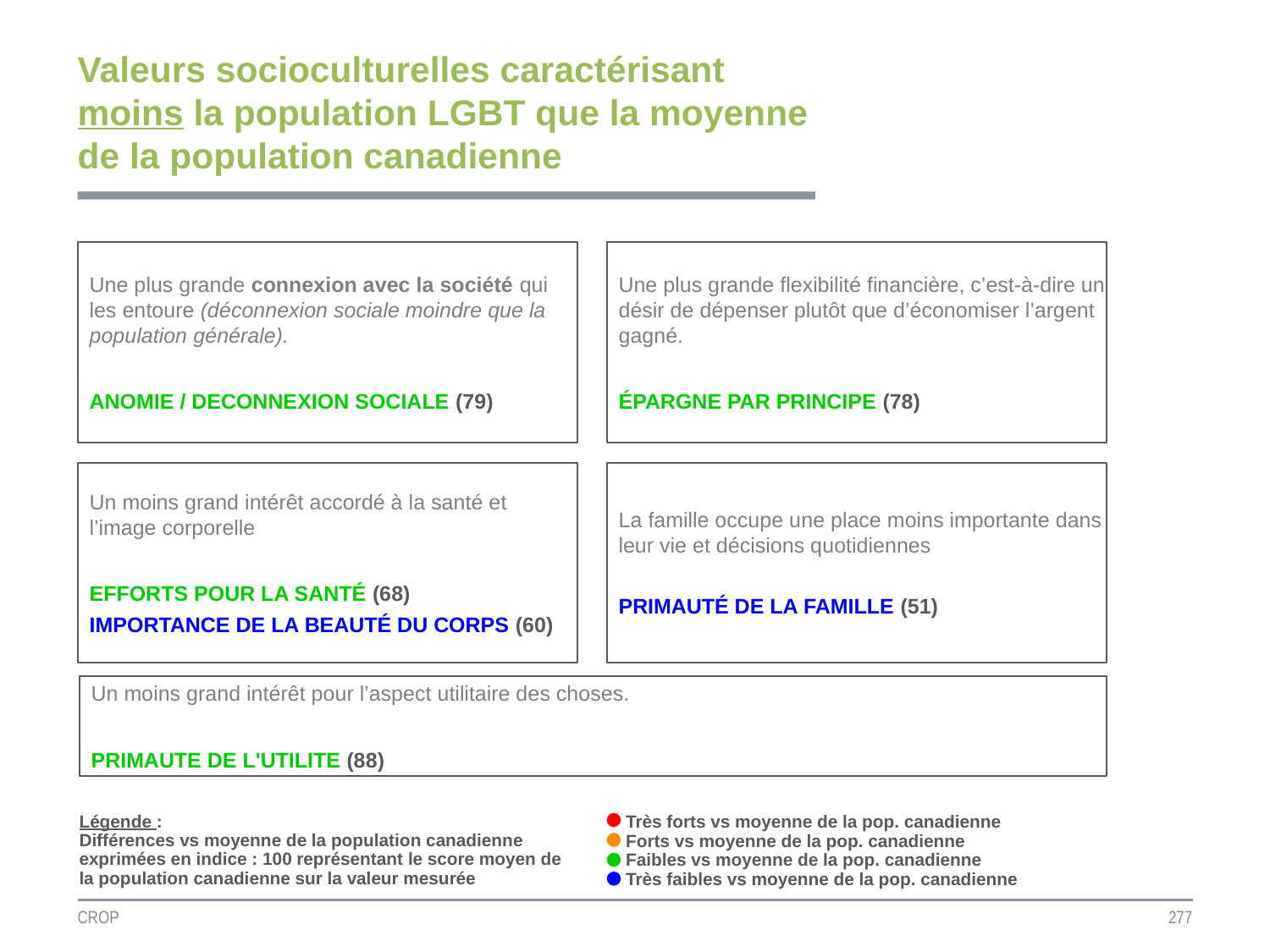

Valeurs socioculturelles caractérisant moins la population LGBT que la moyenne de la population canadienne
Une plus grande connexion avec la société qui les entoure (déconnexion sociale moindre que la population générale).

ANOMIE / DECONNEXION SOCIALE (79)
Une plus grande flexibilité financière, c’est-à-dire un désir de dépenser plutôt que d’économiser l’argent gagné.

ÉPARGNE PAR PRINCIPE (78)
Un moins grand intérêt accordé à la santé et l’image corporelle

EFFORTS POUR LA SANTÉ (68)
IMPORTANCE DE LA BEAUTÉ DU CORPS (60)
La famille occupe une place moins importante dans leur vie et décisions quotidiennes

PRIMAUTÉ DE LA FAMILLE (51)
Un moins grand intérêt pour l’aspect utilitaire des choses.

PRIMAUTE DE L'UTILITE (88)
Légende :
Différences vs moyenne de la population canadienne exprimées en indice : 100 représentant le score moyen de la population canadienne sur la valeur mesurée

Très forts vs moyenne de la pop. canadienne
Forts vs moyenne de la pop. canadienne
Faibles vs moyenne de la pop. canadienne
Très faibles vs moyenne de la pop. canadienne
CROP
277